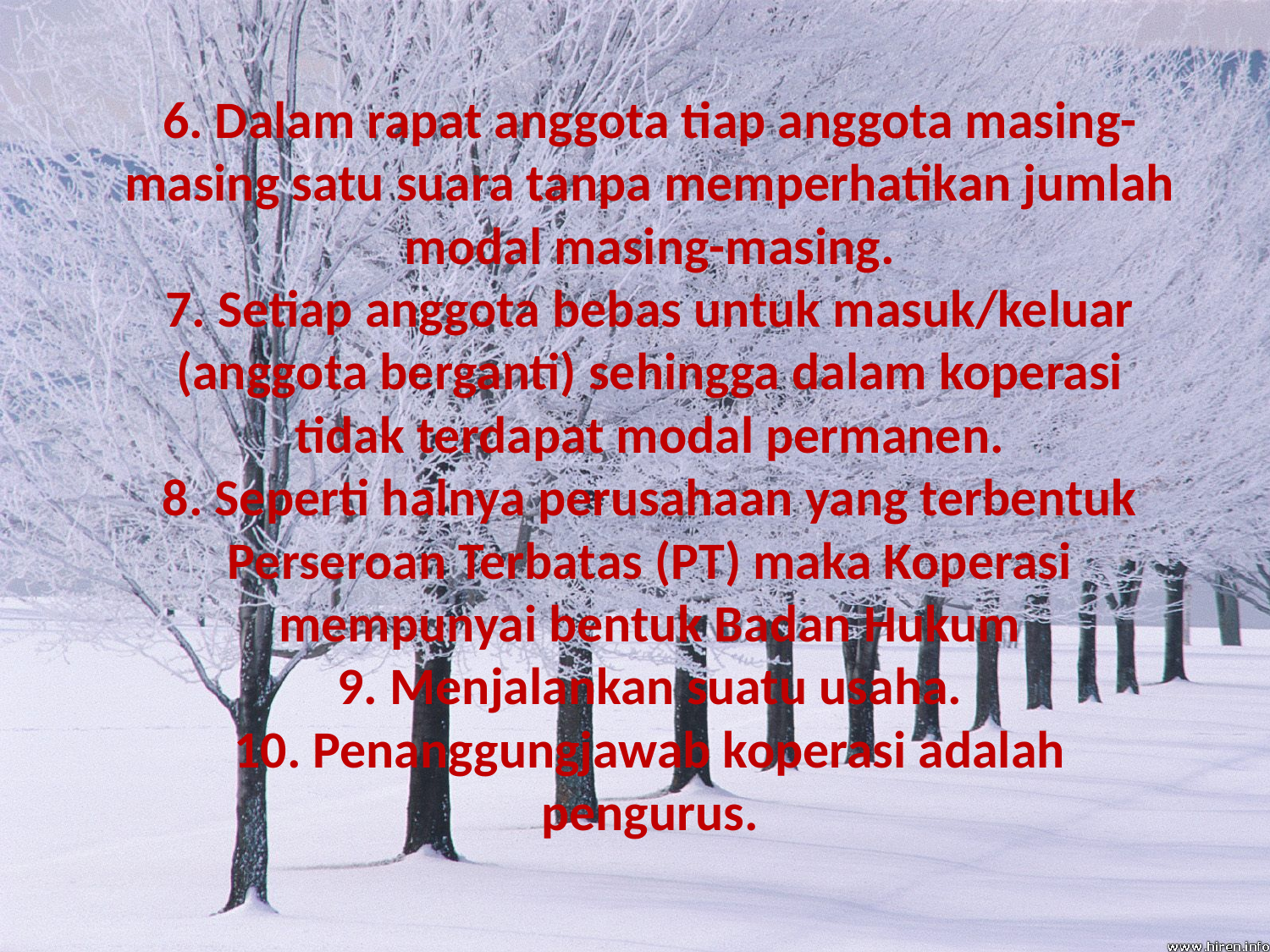

6. Dalam rapat anggota tiap anggota masing-masing satu suara tanpa memperhatikan jumlah modal masing-masing.
7. Setiap anggota bebas untuk masuk/keluar (anggota berganti) sehingga dalam koperasi tidak terdapat modal permanen.
8. Seperti halnya perusahaan yang terbentuk Perseroan Terbatas (PT) maka Koperasi mempunyai bentuk Badan Hukum
9. Menjalankan suatu usaha.
10. Penanggungjawab koperasi adalah pengurus.